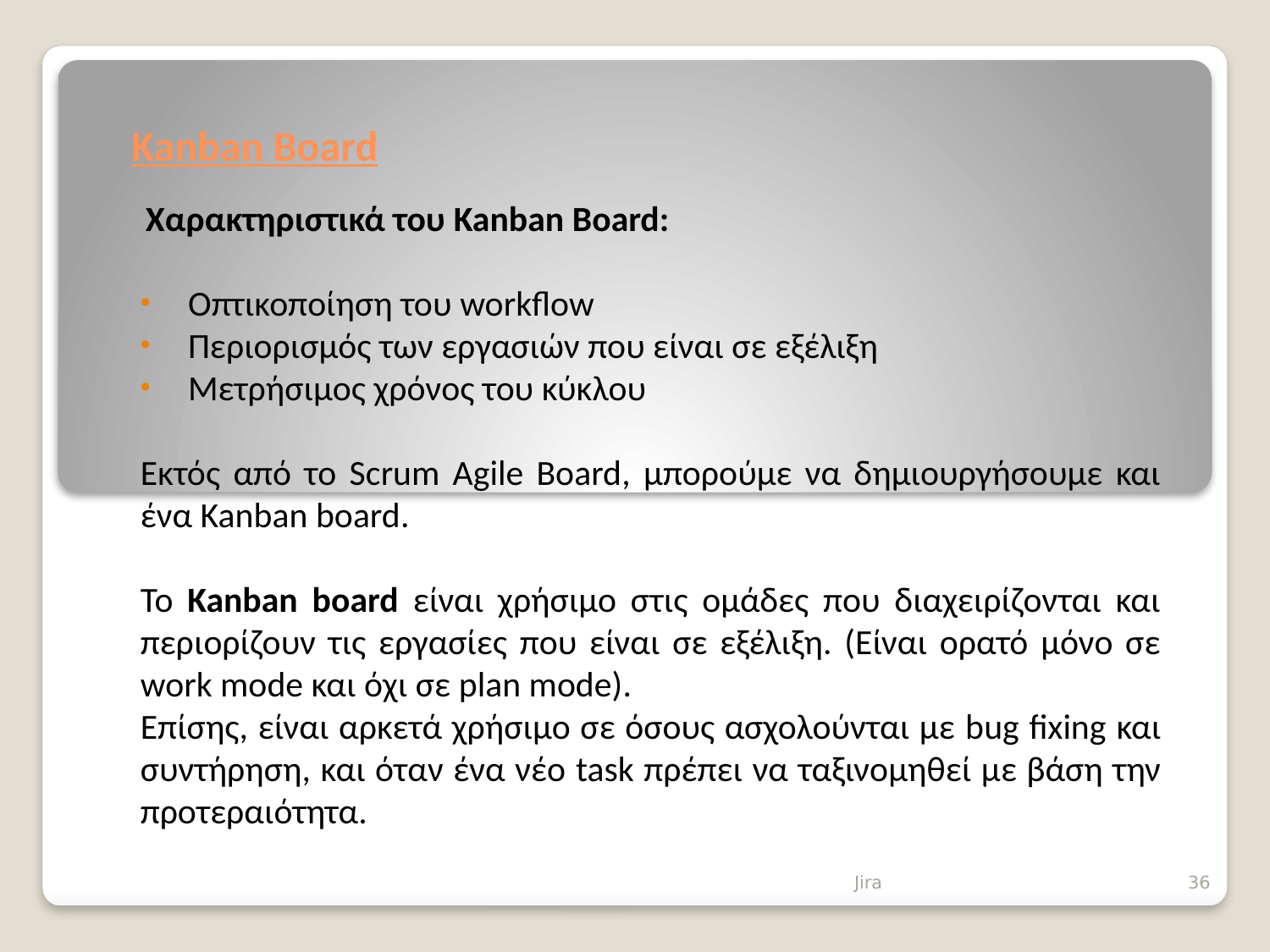

# Kanban Board
Χαρακτηριστικά του Kanban Board:

Οπτικοποίηση του workflow
Περιορισμός των εργασιών που είναι σε εξέλιξη
Μετρήσιμος χρόνος του κύκλου

Εκτός από το Scrum Agile Board, μπορούμε να δημιουργήσουμε και ένα Kanban board.

Το Kanban board είναι χρήσιμο στις ομάδες που διαχειρίζονται και περιορίζουν τις εργασίες που είναι σε εξέλιξη. (Είναι ορατό μόνο σε work mode και όχι σε plan mode).
Επίσης, είναι αρκετά χρήσιμο σε όσους ασχολούνται με bug fixing και συντήρηση, και όταν ένα νέο task πρέπει να ταξινομηθεί με βάση την προτεραιότητα.

Jira
36